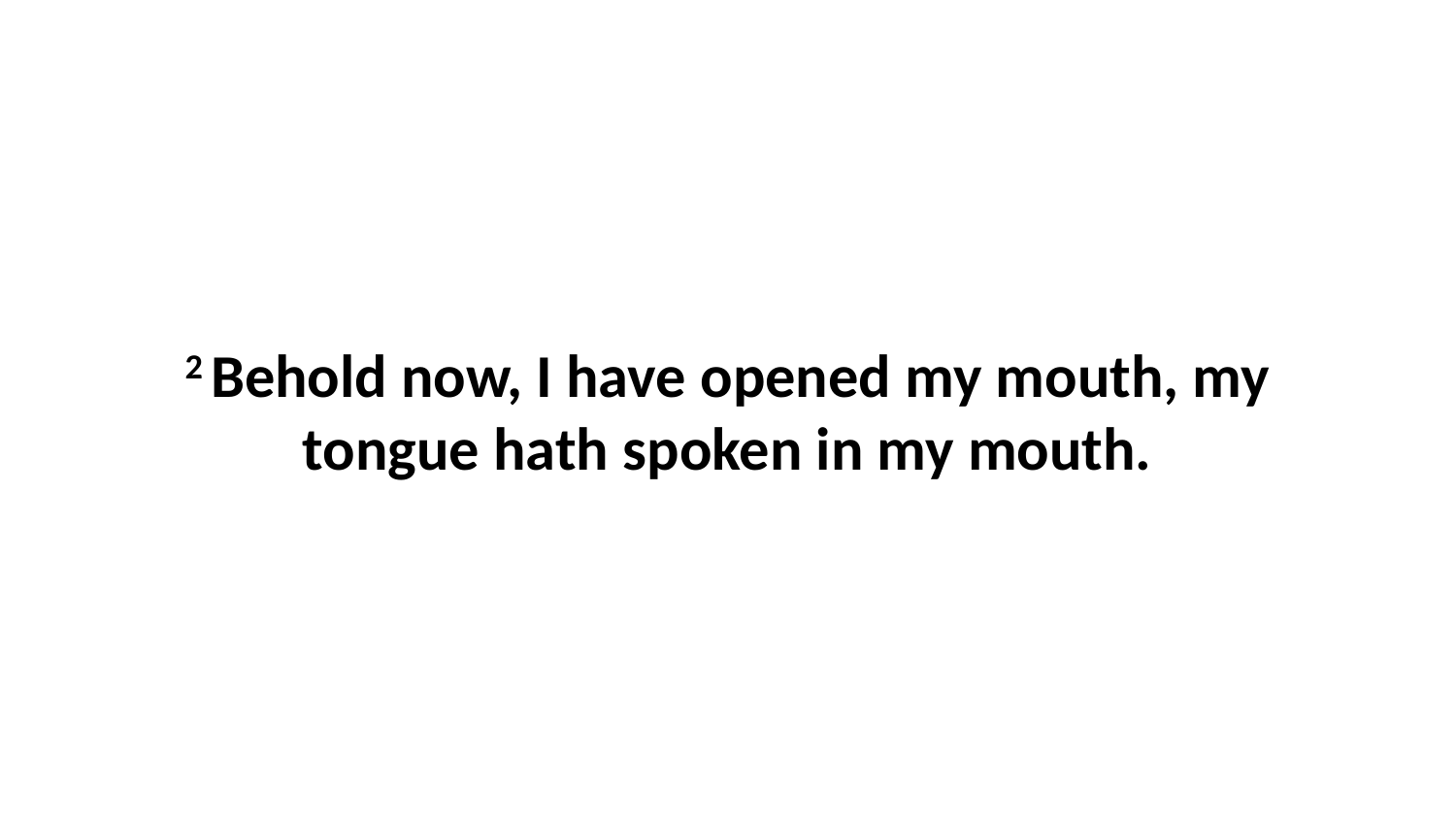

2 Behold now, I have opened my mouth, my tongue hath spoken in my mouth.